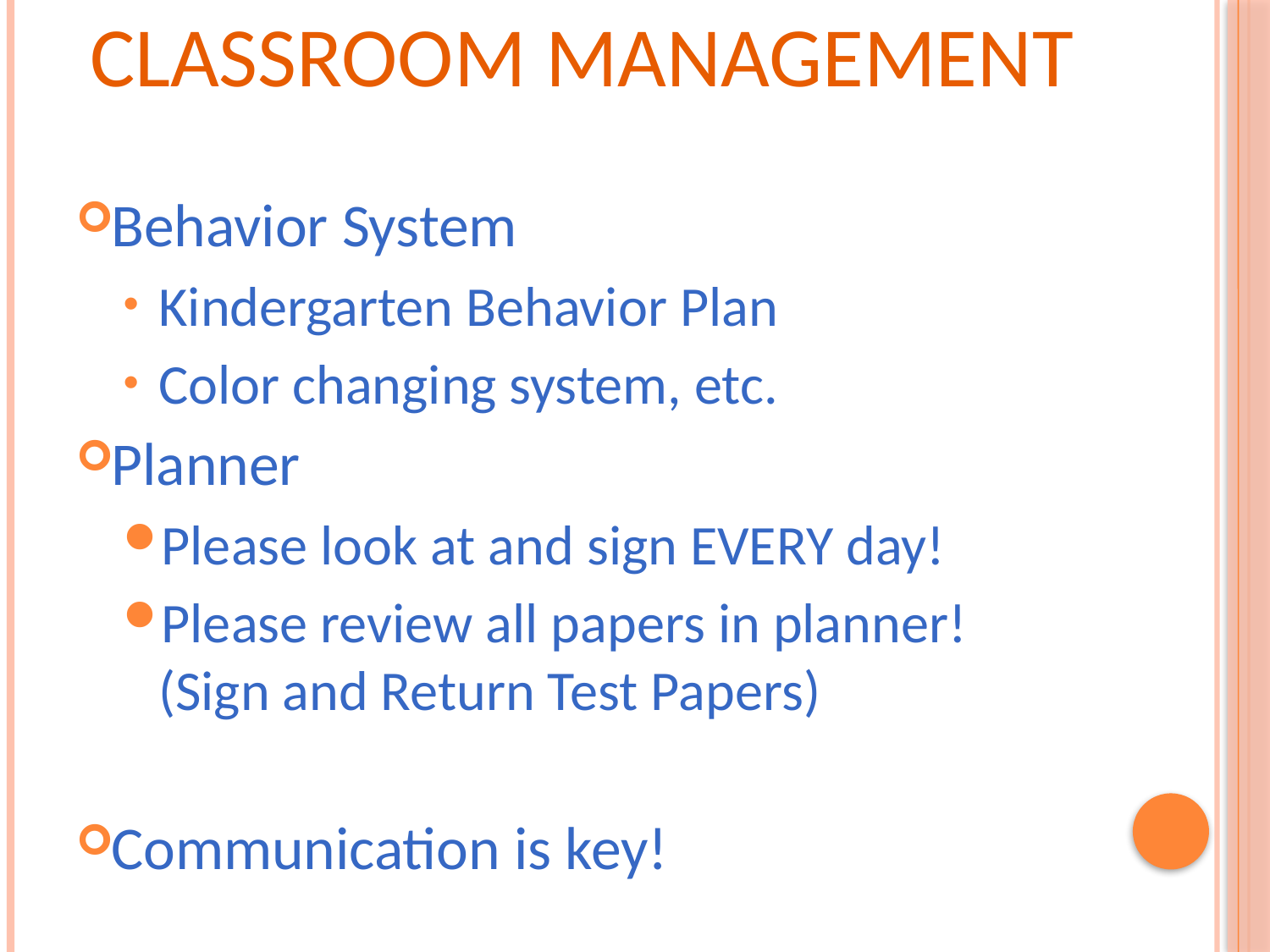

# Classroom Management
Behavior System
Kindergarten Behavior Plan
Color changing system, etc.
Planner
Please look at and sign EVERY day!
Please review all papers in planner! (Sign and Return Test Papers)

Communication is key!